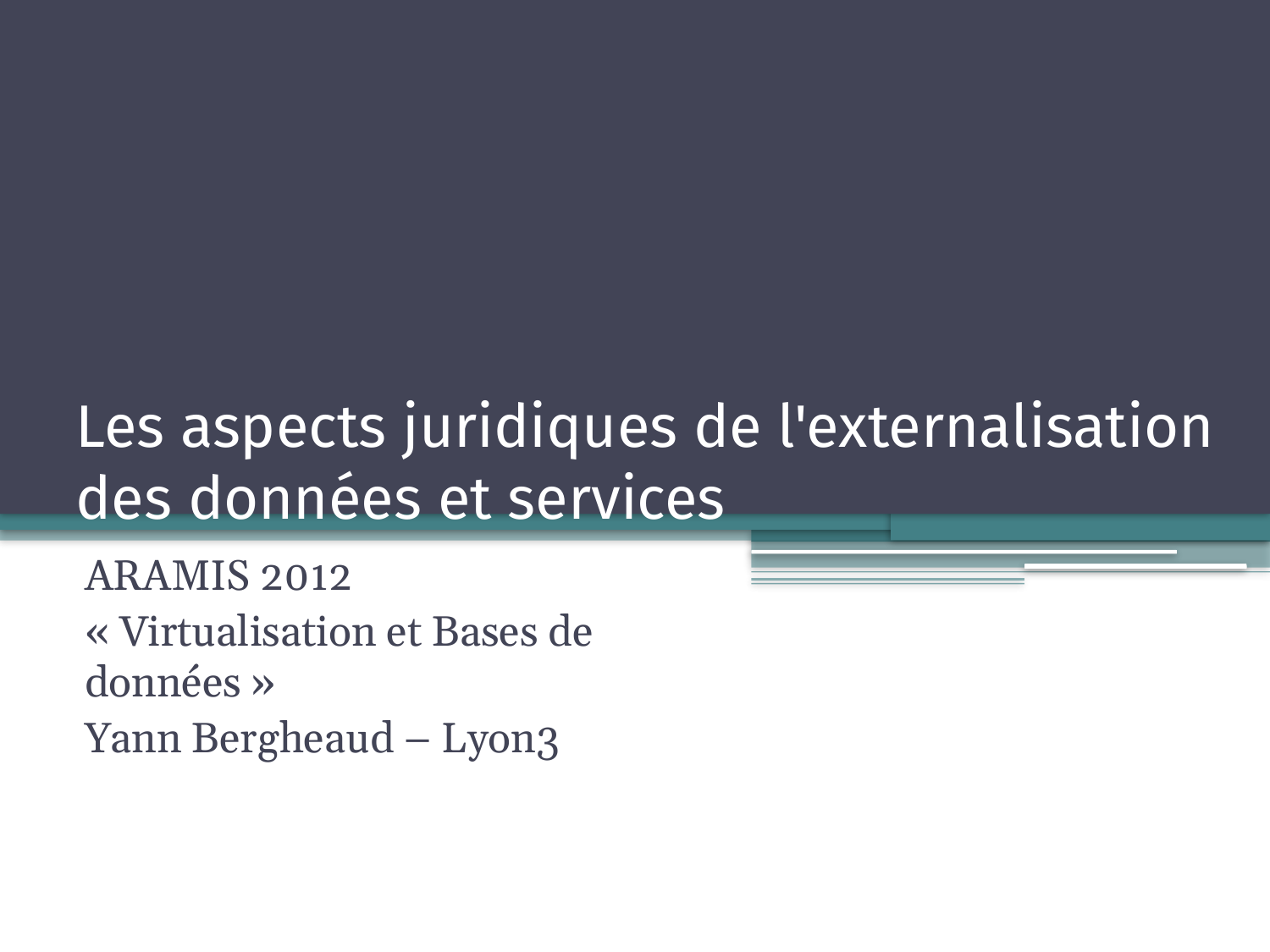

# Les aspects juridiques de l'externalisation des données et services
ARAMIS 2012
« Virtualisation et Bases de données »
Yann Bergheaud – Lyon3